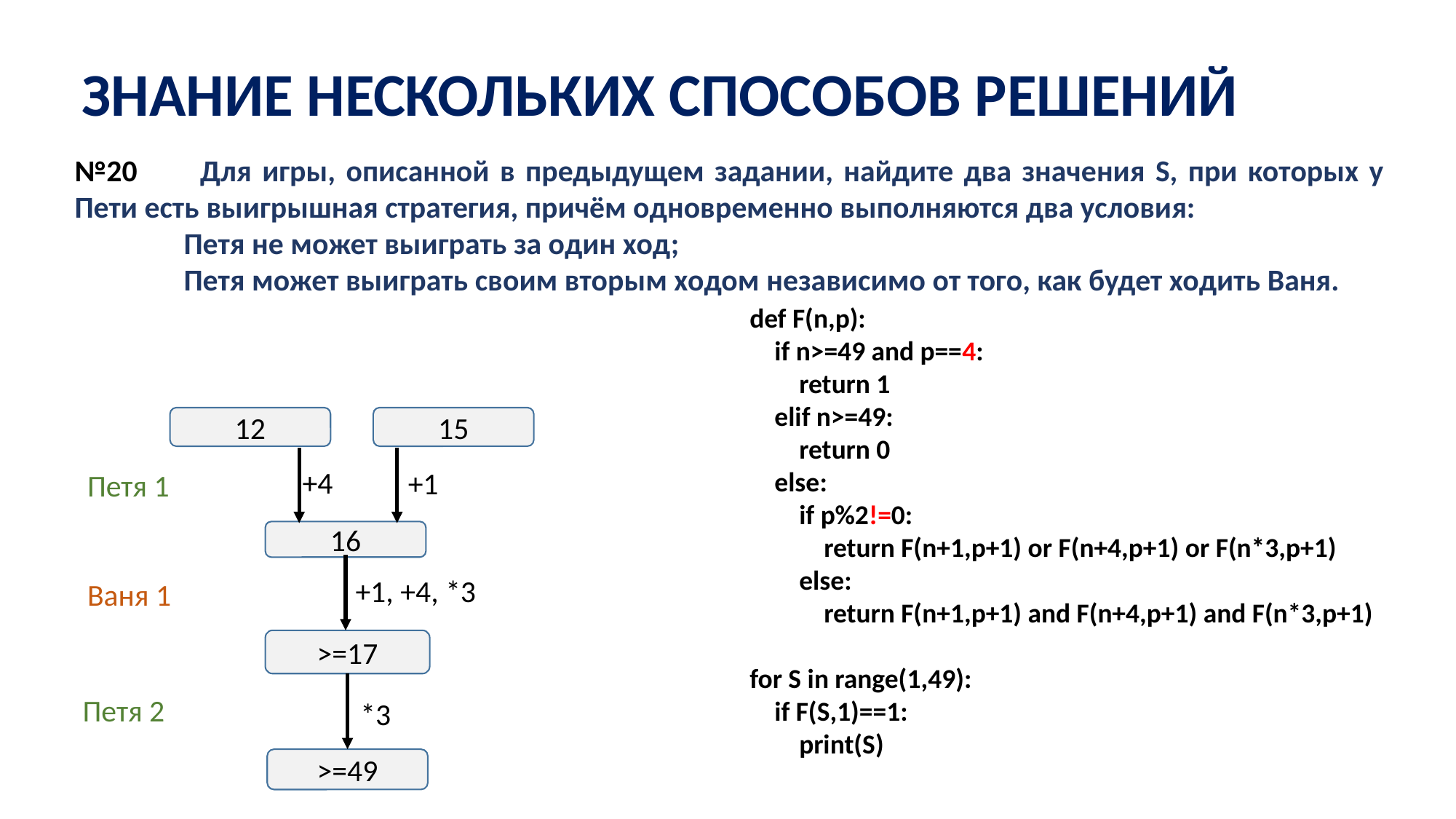

ЗНАНИЕ НЕСКОЛЬКИХ СПОСОБОВ РЕШЕНИЙ
№20      Для игры, описанной в предыдущем задании, найдите два значения S, при которых у Пети есть выигрышная стратегия, причём одновременно выполняются два условия:
	Петя не может выиграть за один ход;
	Петя может выиграть своим вторым ходом независимо от того, как будет ходить Ваня.

def F(n,p):
    if n>=49 and p==4:
        return 1
    elif n>=49:
        return 0
    else:
        if p%2!=0:
            return F(n+1,p+1) or F(n+4,p+1) or F(n*3,p+1)
        else:
            return F(n+1,p+1) and F(n+4,p+1) and F(n*3,p+1)

for S in range(1,49):
    if F(S,1)==1:
        print(S)

12
15
+4
+1
Петя 1
16
+1, +4, *3
Ваня 1
>=17
Петя 2
*3
>=49